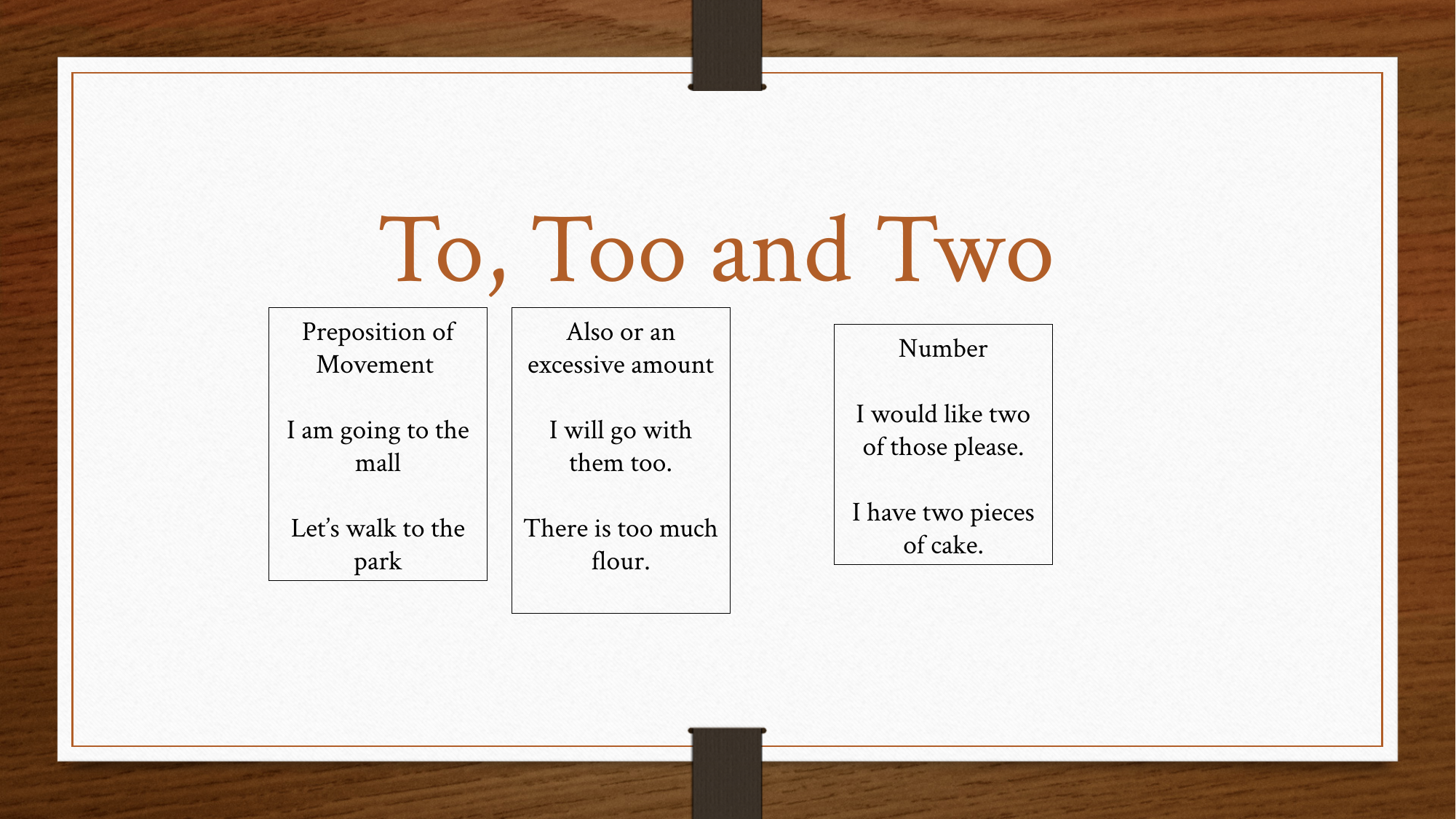

To, Too and Two
Preposition of Movement

I am going to the mall

Let’s walk to the park
Also or an excessive amount

I will go with them too.

There is too much flour.

Number

I would like two of those please.

I have two pieces of cake.